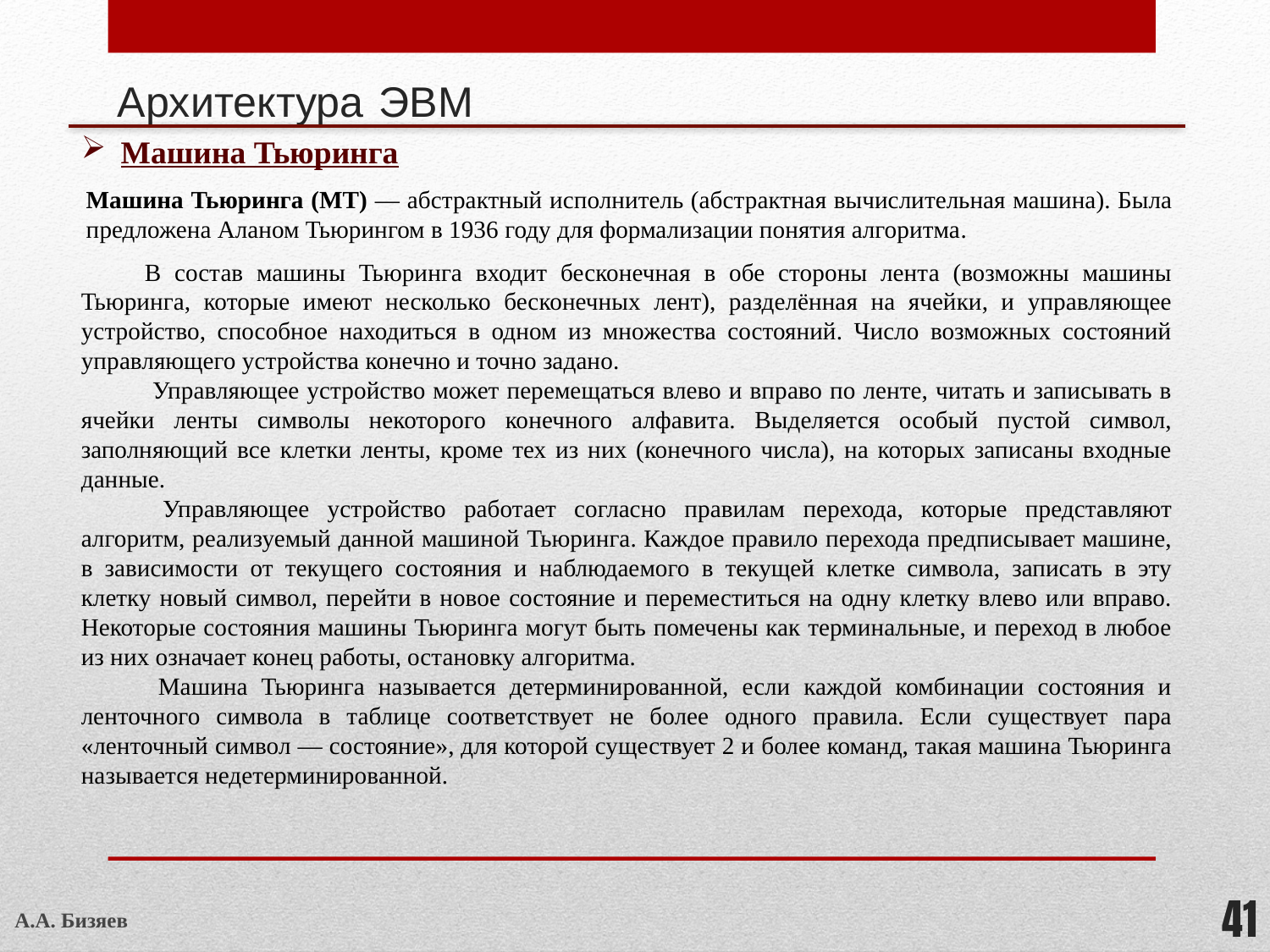

# Архитектура ЭВМ
Машина Тьюринга
Машина Тьюринга (МТ) — абстрактный исполнитель (абстрактная вычислительная машина). Была предложена Аланом Тьюрингом в 1936 году для формализации понятия алгоритма.
В состав машины Тьюринга входит бесконечная в обе стороны лента (возможны машины Тьюринга, которые имеют несколько бесконечных лент), разделённая на ячейки, и управляющее устройство, способное находиться в одном из множества состояний. Число возможных состояний управляющего устройства конечно и точно задано.
 Управляющее устройство может перемещаться влево и вправо по ленте, читать и записывать в ячейки ленты символы некоторого конечного алфавита. Выделяется особый пустой символ, заполняющий все клетки ленты, кроме тех из них (конечного числа), на которых записаны входные данные.
 Управляющее устройство работает согласно правилам перехода, которые представляют алгоритм, реализуемый данной машиной Тьюринга. Каждое правило перехода предписывает машине, в зависимости от текущего состояния и наблюдаемого в текущей клетке символа, записать в эту клетку новый символ, перейти в новое состояние и переместиться на одну клетку влево или вправо. Некоторые состояния машины Тьюринга могут быть помечены как терминальные, и переход в любое из них означает конец работы, остановку алгоритма.
 Машина Тьюринга называется детерминированной, если каждой комбинации состояния и ленточного символа в таблице соответствует не более одного правила. Если существует пара «ленточный символ — состояние», для которой существует 2 и более команд, такая машина Тьюринга называется недетерминированной.
А.А. Бизяев
41